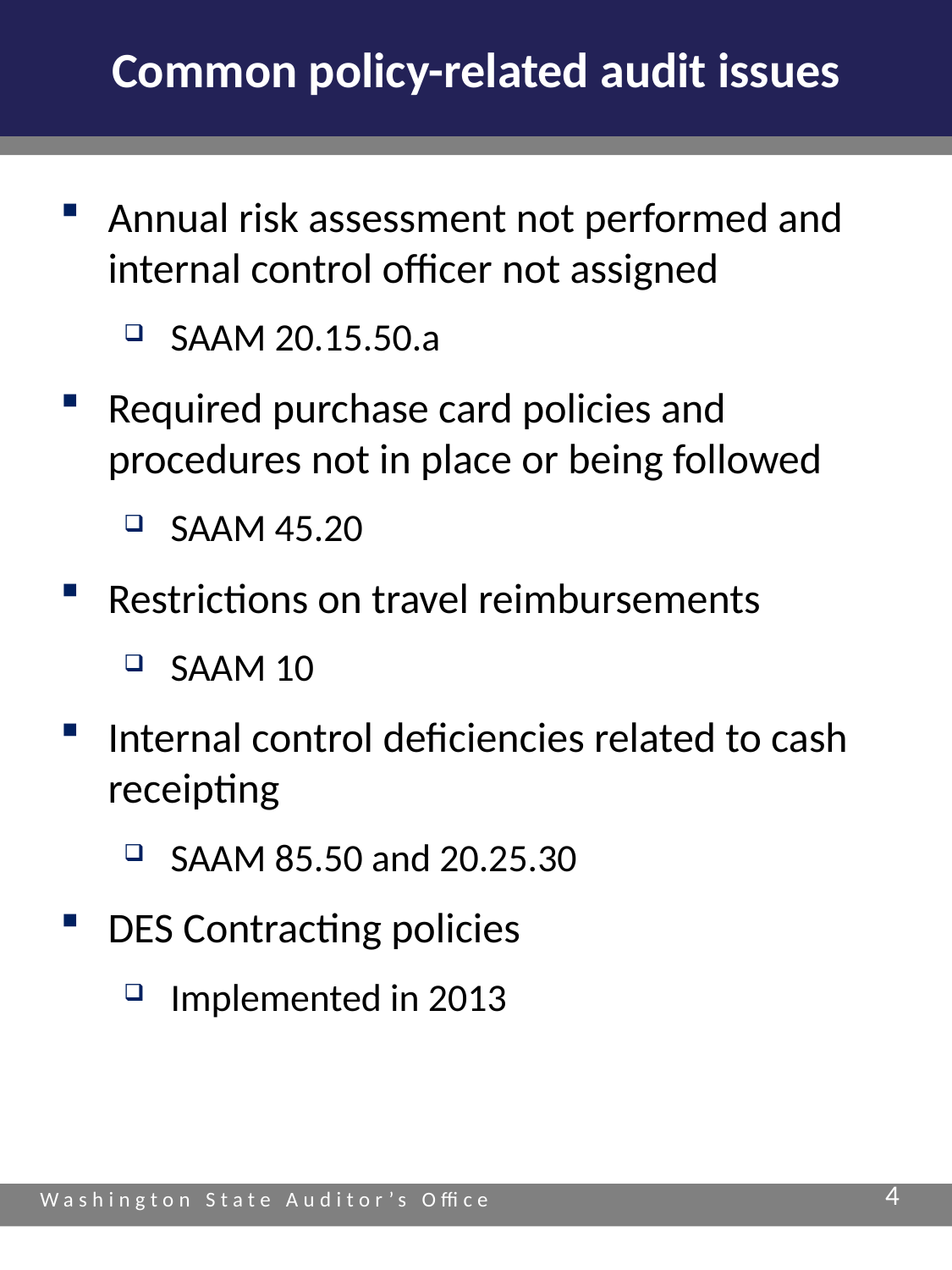

# Common policy-related audit issues
Annual risk assessment not performed and internal control officer not assigned
SAAM 20.15.50.a
Required purchase card policies and procedures not in place or being followed
SAAM 45.20
Restrictions on travel reimbursements
SAAM 10
Internal control deficiencies related to cash receipting
SAAM 85.50 and 20.25.30
DES Contracting policies
Implemented in 2013

4